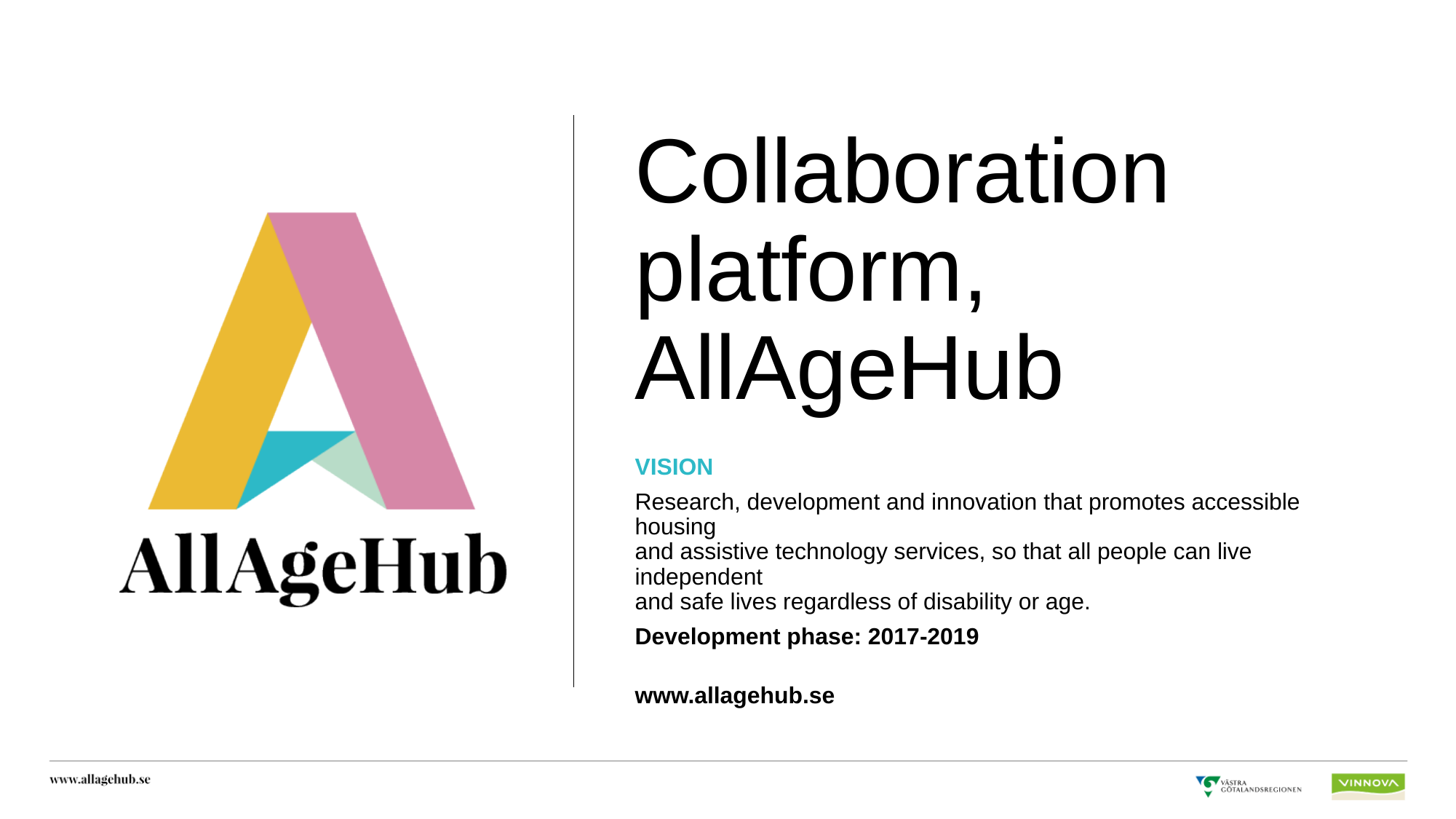

# Collaboration platform, AllAgeHub
VISION
Research, development and innovation that promotes accessible housing
and assistive technology services, so that all people can live independent
and safe lives regardless of disability or age.
Development phase: 2017-2019
www.allagehub.se